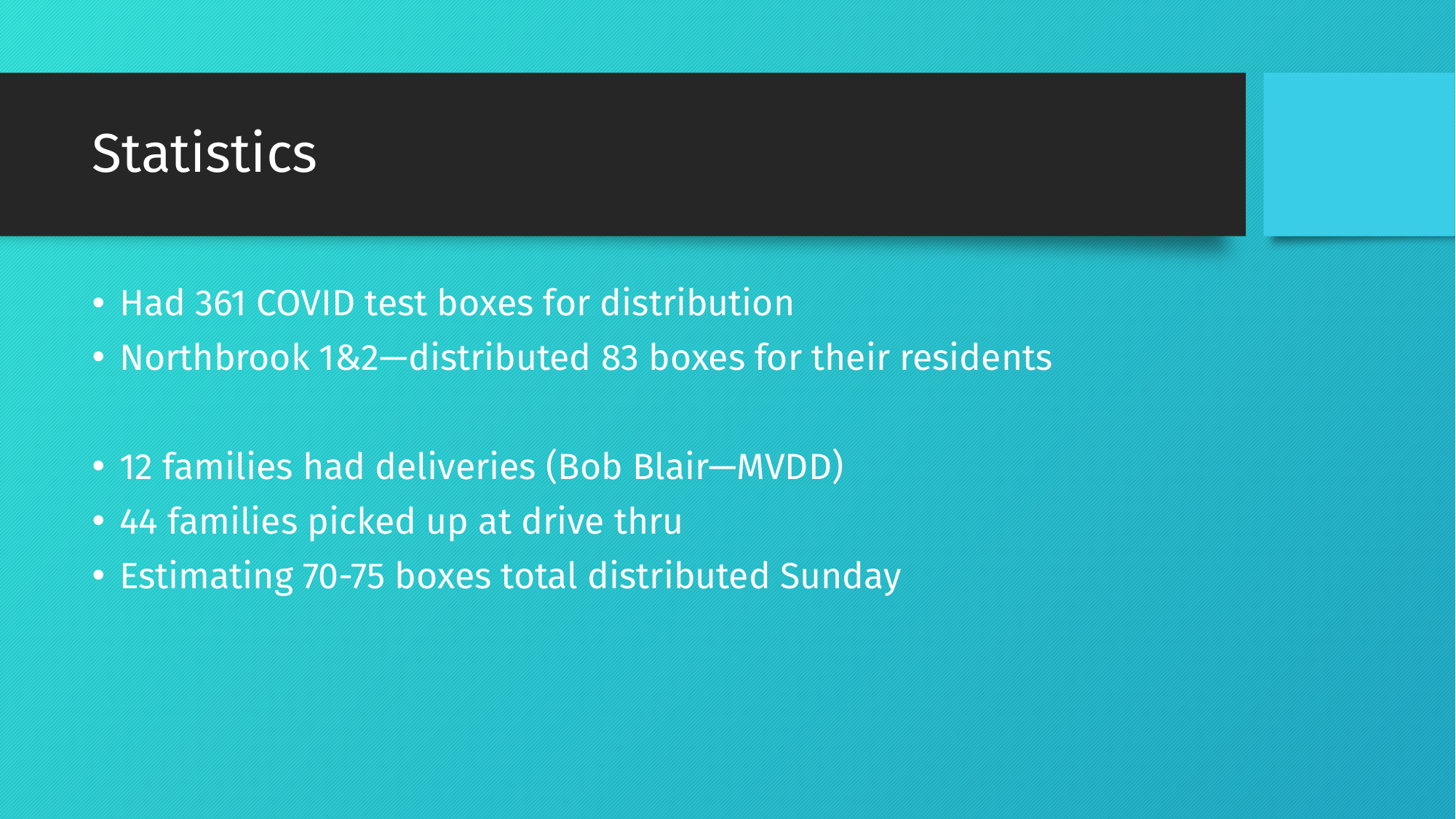

# Statistics
Had 361 COVID test boxes for distribution
Northbrook 1&2—distributed 83 boxes for their residents

12 families had deliveries (Bob Blair—MVDD)
44 families picked up at drive thru
Estimating 70-75 boxes total distributed Sunday